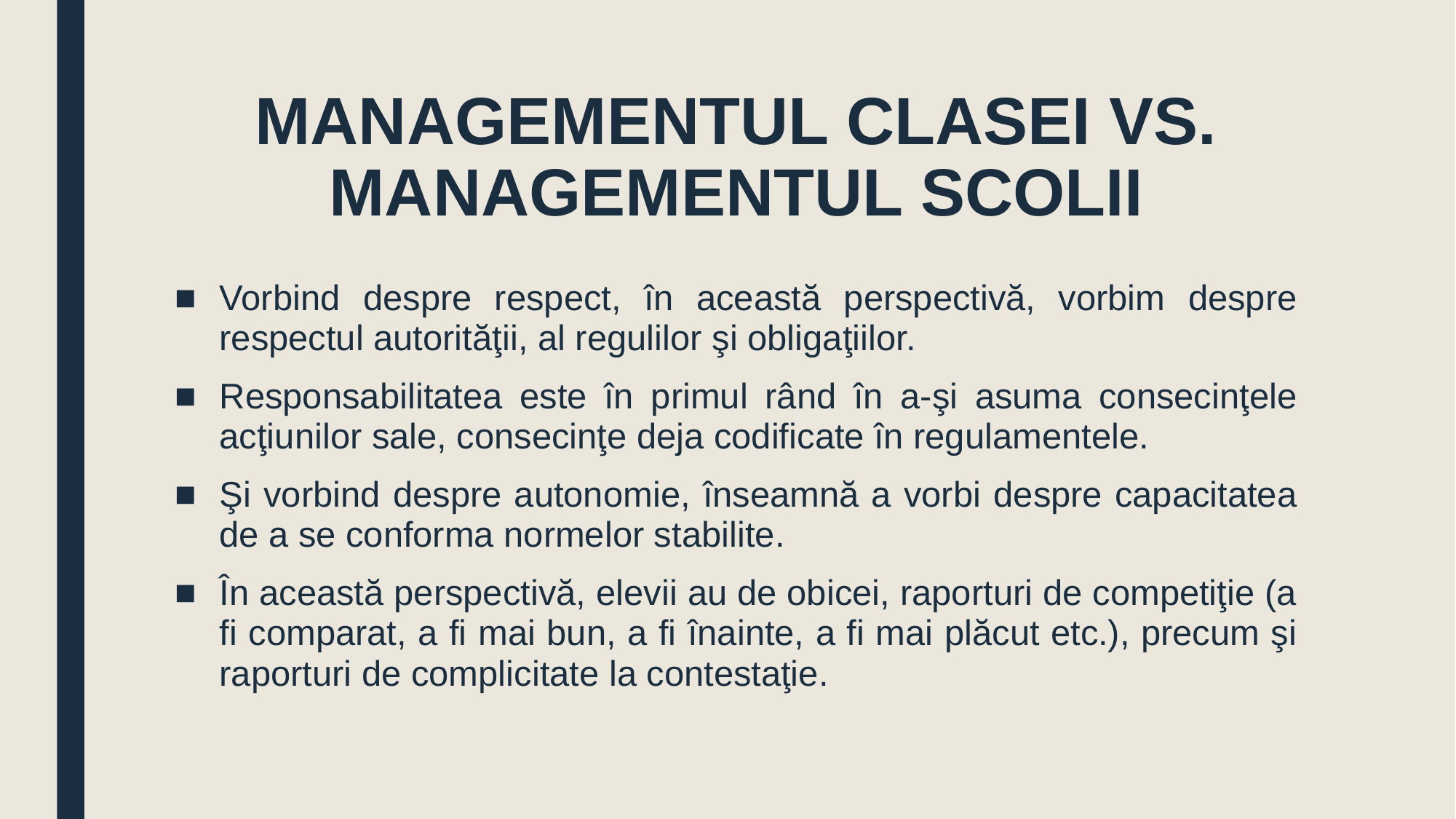

# MANAGEMENTUL CLASEI VS. MANAGEMENTUL SCOLII
Vorbind despre respect, în această perspectivă, vorbim despre respectul autorităţii, al regulilor şi obligaţiilor.
Responsabilitatea este în primul rând în a-şi asuma consecinţele acţiunilor sale, consecinţe deja codificate în regulamentele.
Şi vorbind despre autonomie, înseamnă a vorbi despre capacitatea de a se conforma normelor stabilite.
În această perspectivă, elevii au de obicei, raporturi de competiţie (a fi comparat, a fi mai bun, a fi înainte, a fi mai plăcut etc.), precum şi raporturi de complicitate la contestaţie.